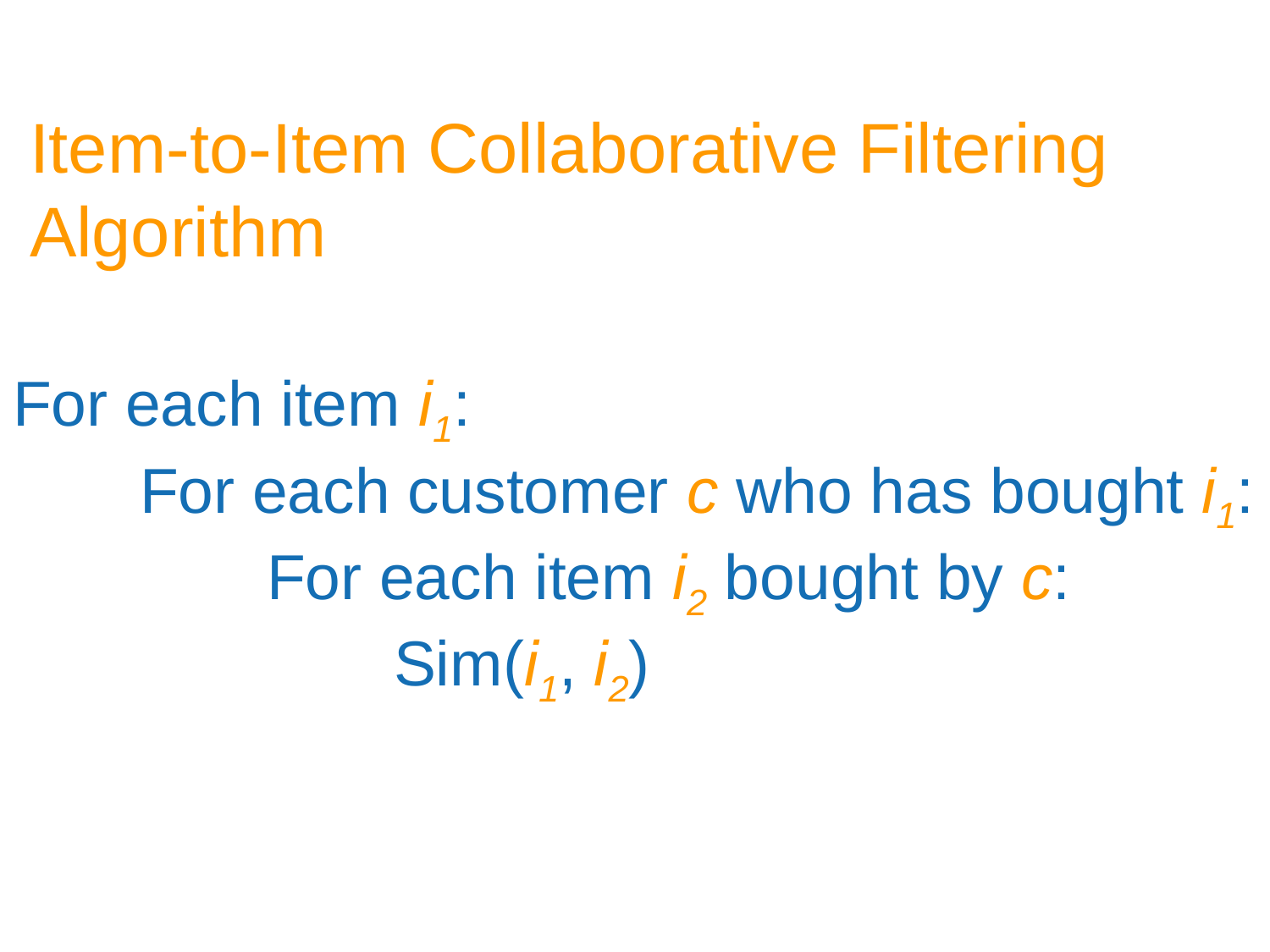

Item-to-Item Collaborative Filtering Algorithm

For each item i1:
	For each customer c who has bought i1:
		For each item i2 bought by c:
			Sim(i1, i2)